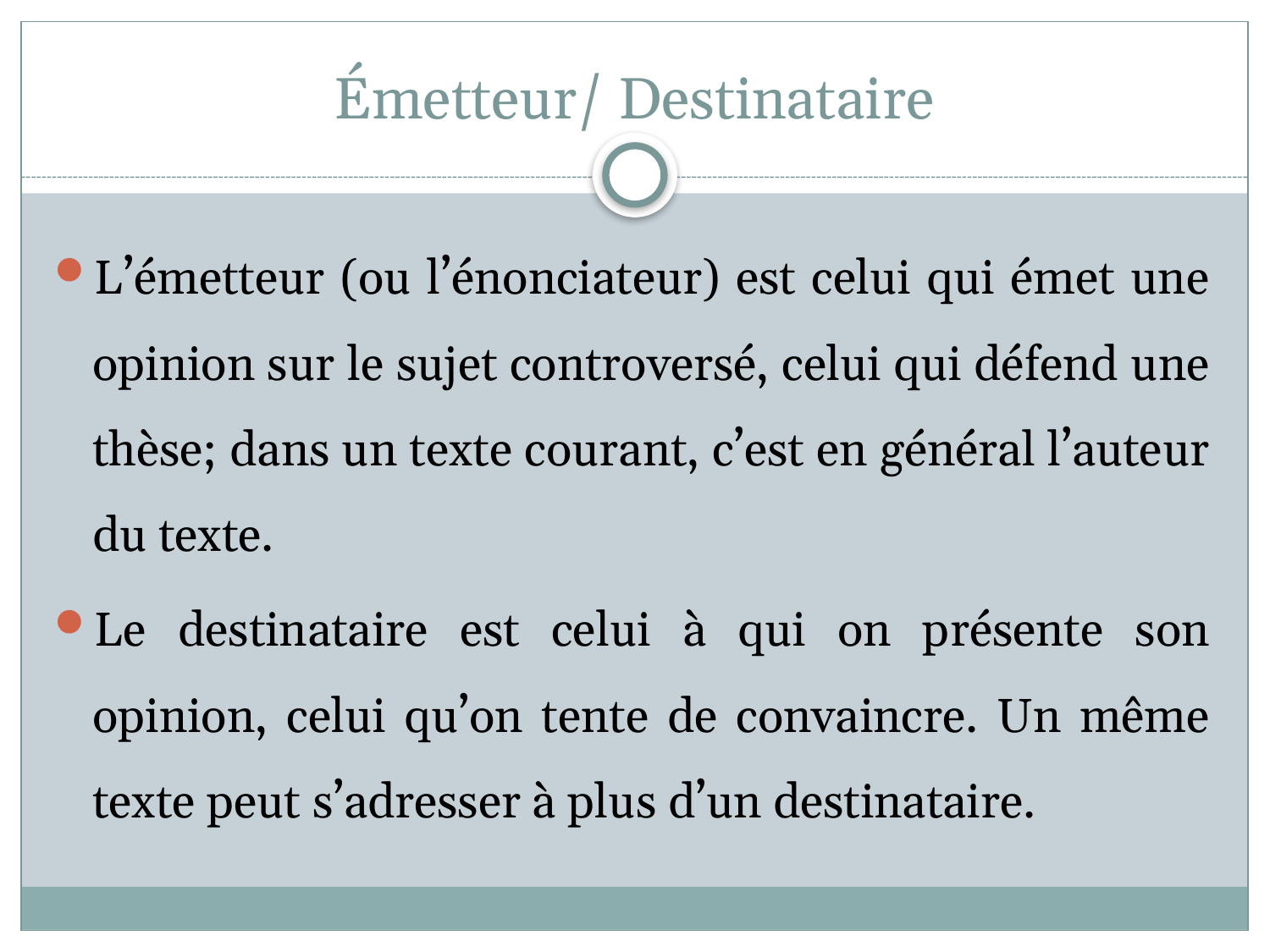

# Émetteur/ Destinataire
L’émetteur (ou l’énonciateur) est celui qui émet une opinion sur le sujet controversé, celui qui défend une thèse; dans un texte courant, c’est en général l’auteur du texte.
Le destinataire est celui à qui on présente son opinion, celui qu’on tente de convaincre. Un même texte peut s’adresser à plus d’un destinataire.